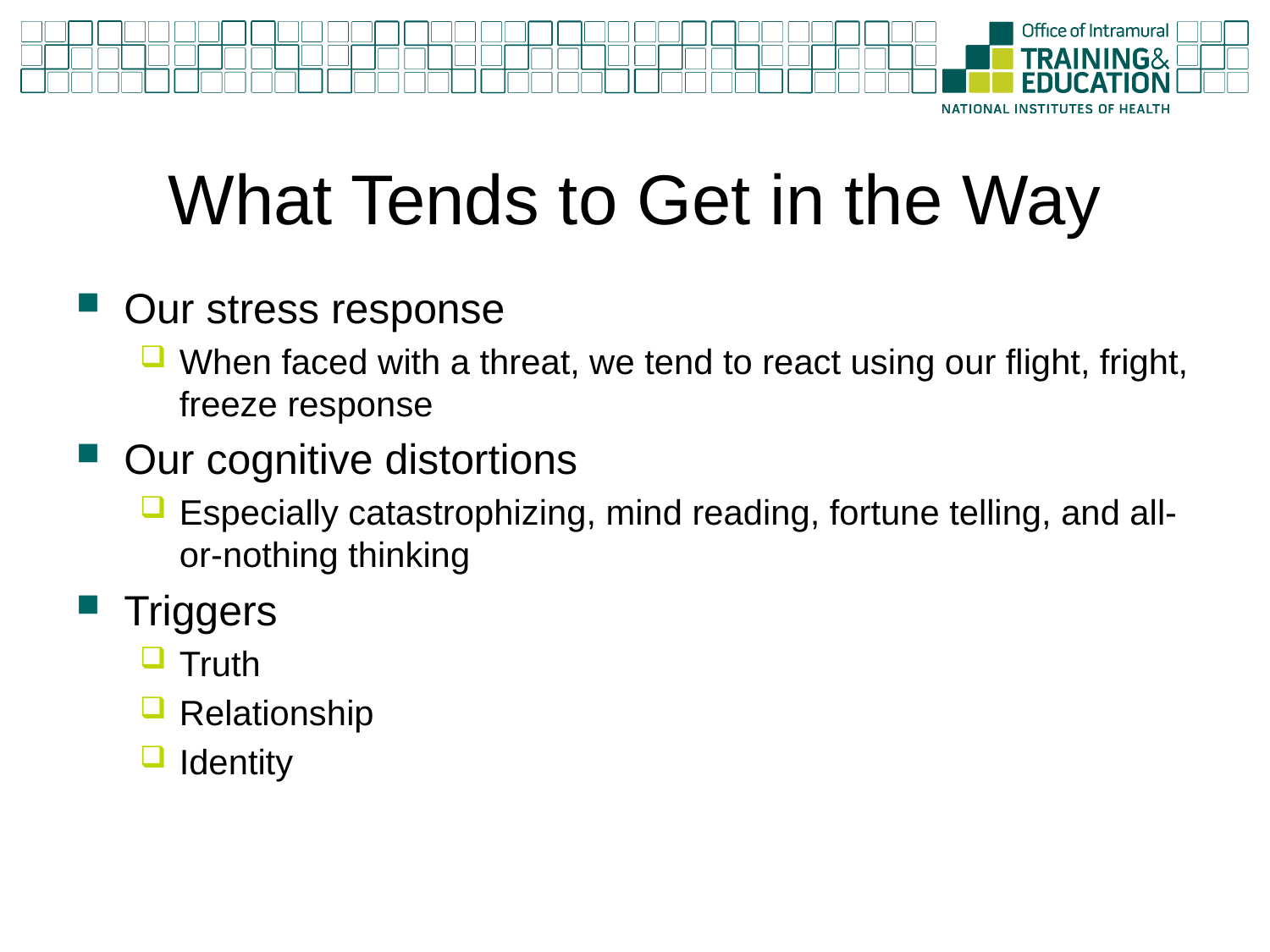

# What Tends to Get in the Way
Our stress response
When faced with a threat, we tend to react using our flight, fright, freeze response
Our cognitive distortions
Especially catastrophizing, mind reading, fortune telling, and all-or-nothing thinking
Triggers
Truth
Relationship
Identity